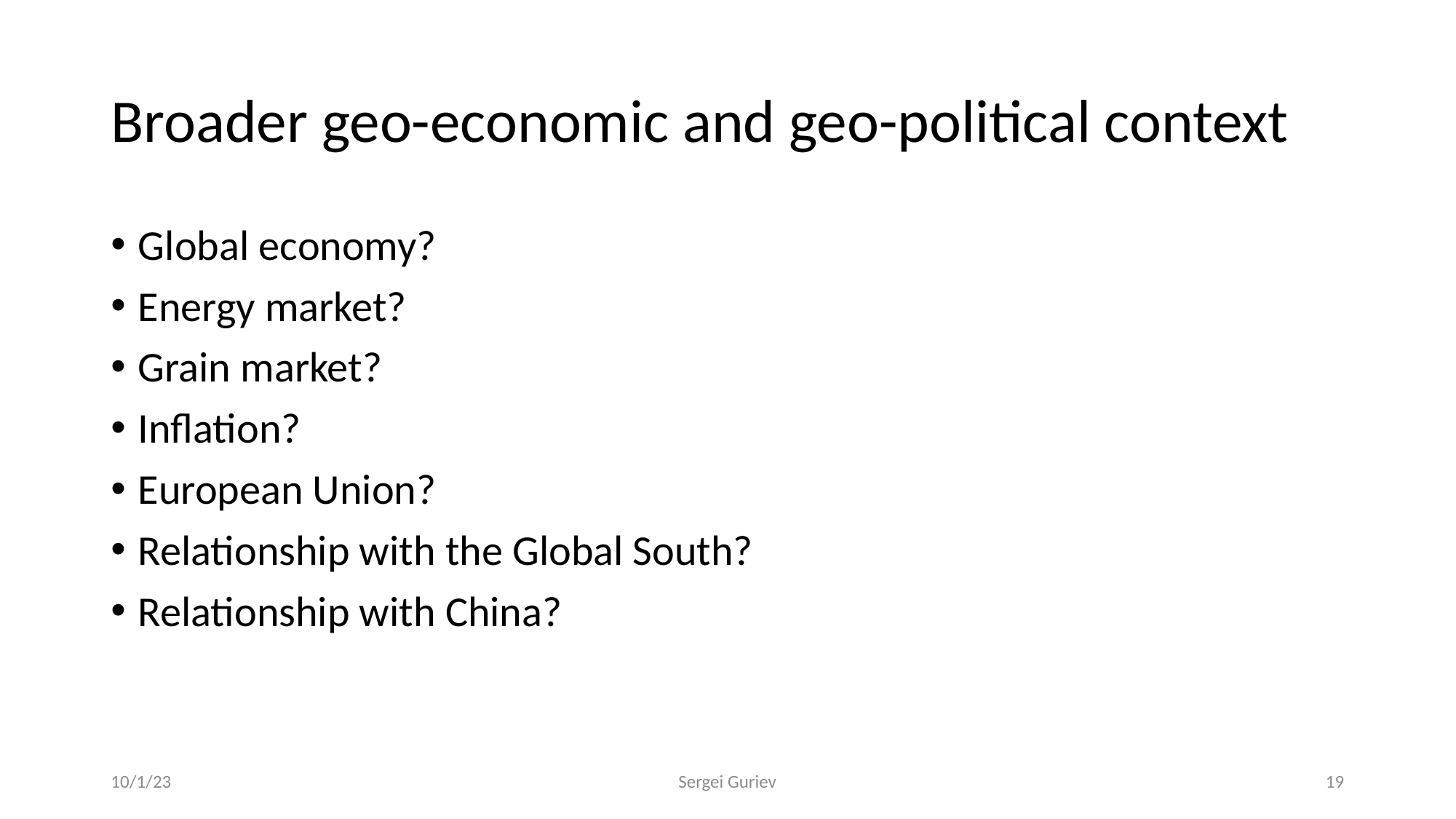

# Broader geo-economic and geo-political context
Global economy?
Energy market?
Grain market?
Inflation?
European Union?
Relationship with the Global South?
Relationship with China?

10/1/23
Sergei Guriev
19